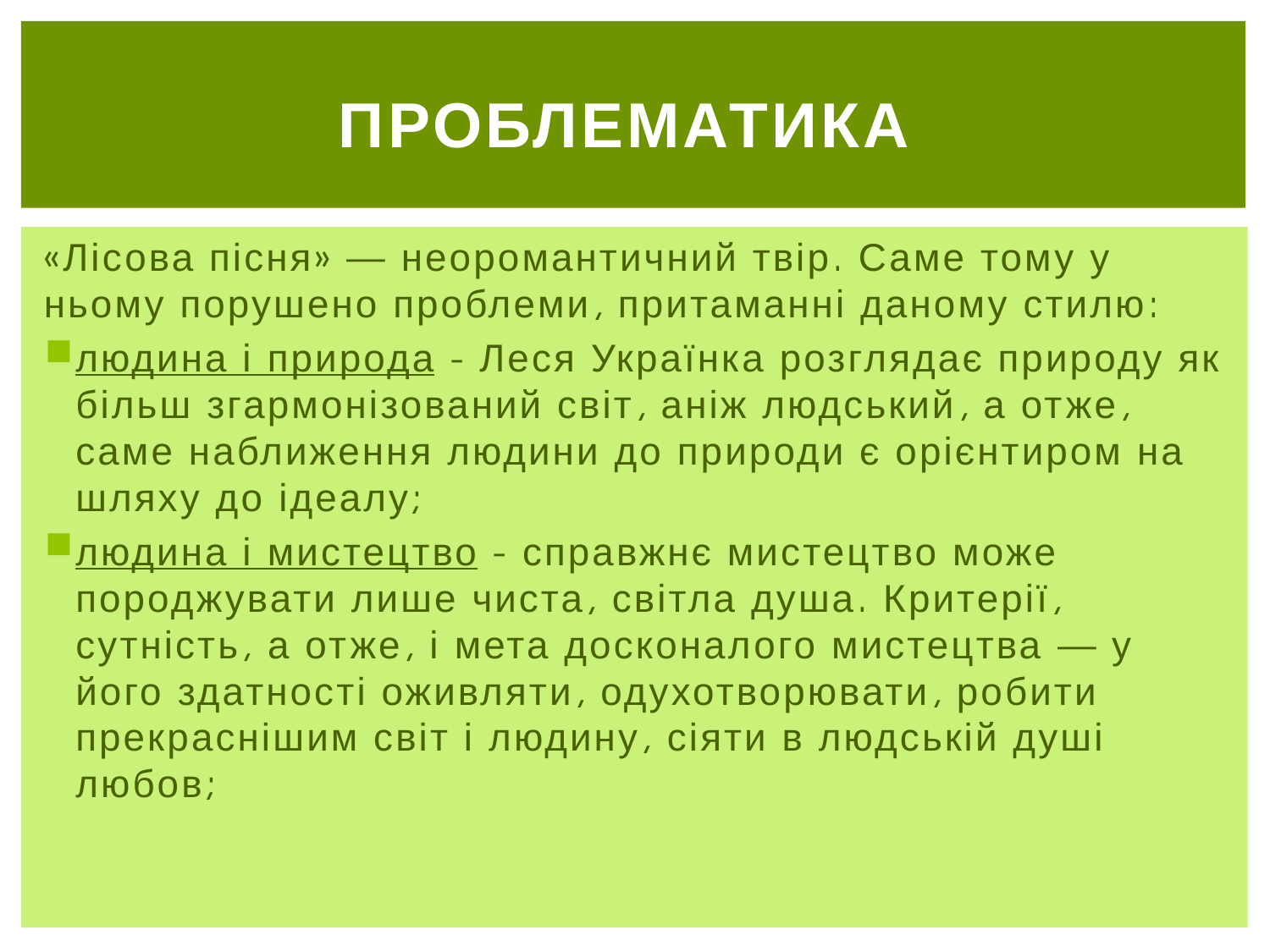

# Проблематика
«Лісова пісня» — неоромантичний твір. Саме тому у ньому порушено проблеми, притаманні даному стилю:
людина і природа - Леся Українка розглядає природу як більш згармонізований світ, аніж людський, а отже, саме наближення людини до природи є орієнтиром на шляху до ідеалу;
людина і мистецтво - справжнє мистецтво може породжувати лише чиста, світла душа. Критерії, сутність, а отже, і мета досконалого мистецтва — у його здатності оживляти, одухотворювати, робити прекраснішим світ і людину, сіяти в людській душі любов;